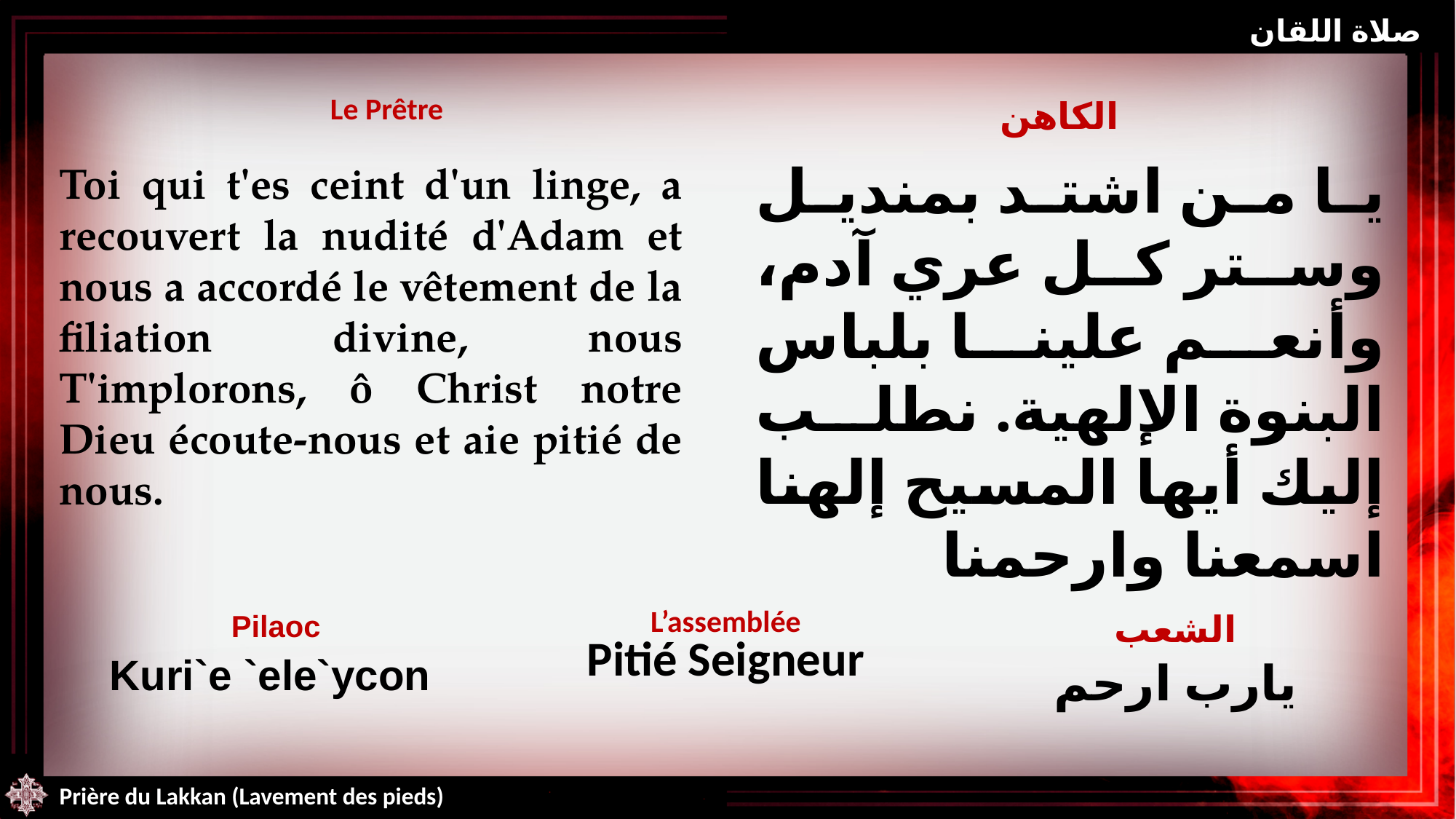

صلاة اللقان

| Le Prêtre | الكاهن |
| --- | --- |
يا من اشتد بمنديل وستر كل عري آدم، وأنعم علينا بلباس البنوة الإلهية. نطلب إليك أيها المسيح إلهنا اسمعنا وارحمنا
Toi qui t'es ceint d'un linge, a recouvert la nudité d'Adam et nous a accordé le vêtement de la filiation divine, nous T'implorons, ô Christ notre Dieu écoute-nous et aie pitié de nous.

| Pilaoc Kuri`e `ele`ycon | L’assemblée Pitié Seigneur | الشعب يارب ارحم |
| --- | --- | --- |

Prière du Lakkan (Lavement des pieds)